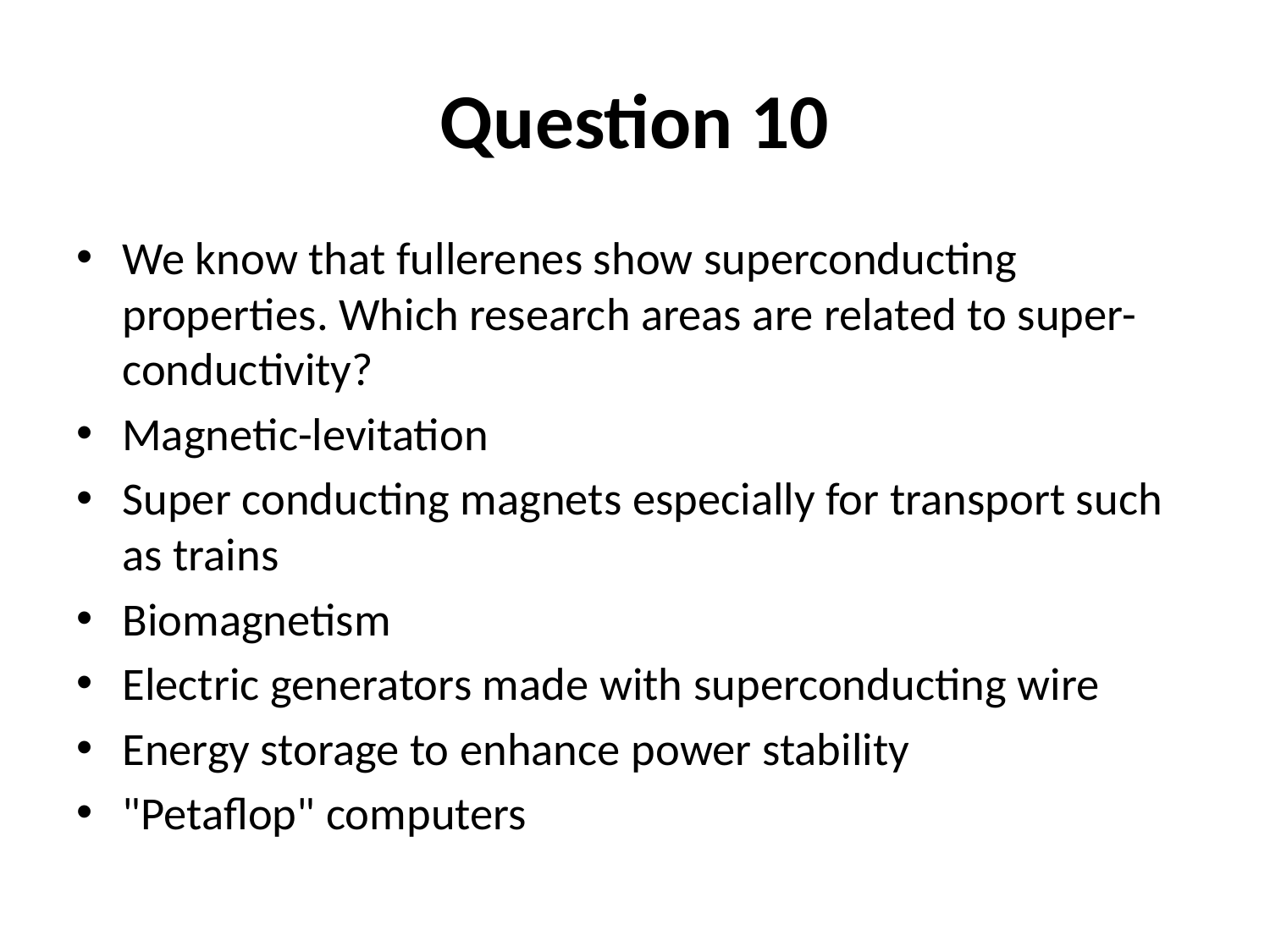

# Question 10
We know that fullerenes show superconducting properties. Which research areas are related to super-conductivity?
Magnetic-levitation
Super conducting magnets especially for transport such as trains
Biomagnetism
Electric generators made with superconducting wire
Energy storage to enhance power stability
"Petaflop" computers